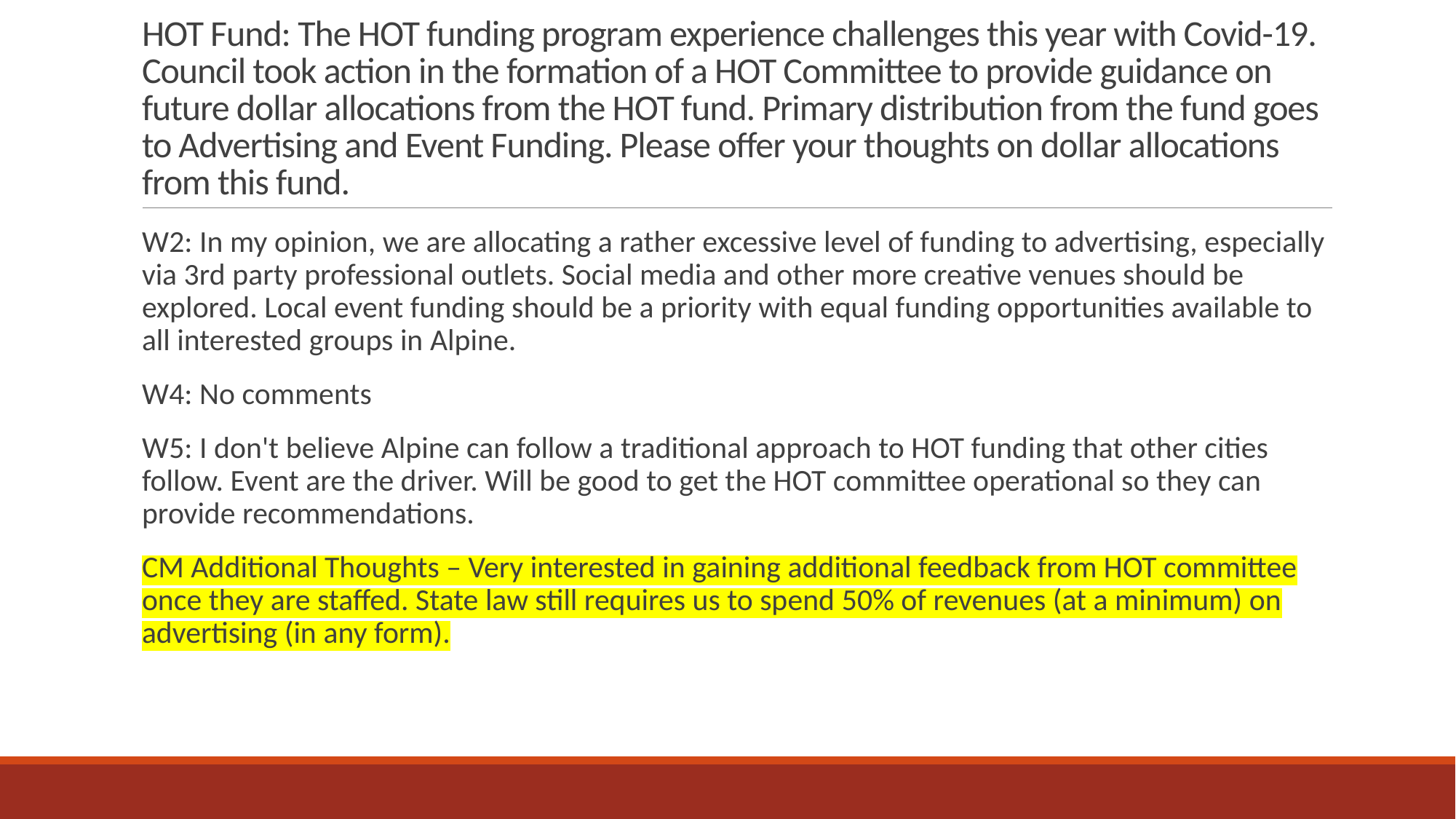

# HOT Fund: The HOT funding program experience challenges this year with Covid-19. Council took action in the formation of a HOT Committee to provide guidance on future dollar allocations from the HOT fund. Primary distribution from the fund goes to Advertising and Event Funding. Please offer your thoughts on dollar allocations from this fund.
W2: In my opinion, we are allocating a rather excessive level of funding to advertising, especially via 3rd party professional outlets. Social media and other more creative venues should be explored. Local event funding should be a priority with equal funding opportunities available to all interested groups in Alpine.
W4: No comments
W5: I don't believe Alpine can follow a traditional approach to HOT funding that other cities follow. Event are the driver. Will be good to get the HOT committee operational so they can provide recommendations.
CM Additional Thoughts – Very interested in gaining additional feedback from HOT committee once they are staffed. State law still requires us to spend 50% of revenues (at a minimum) on advertising (in any form).